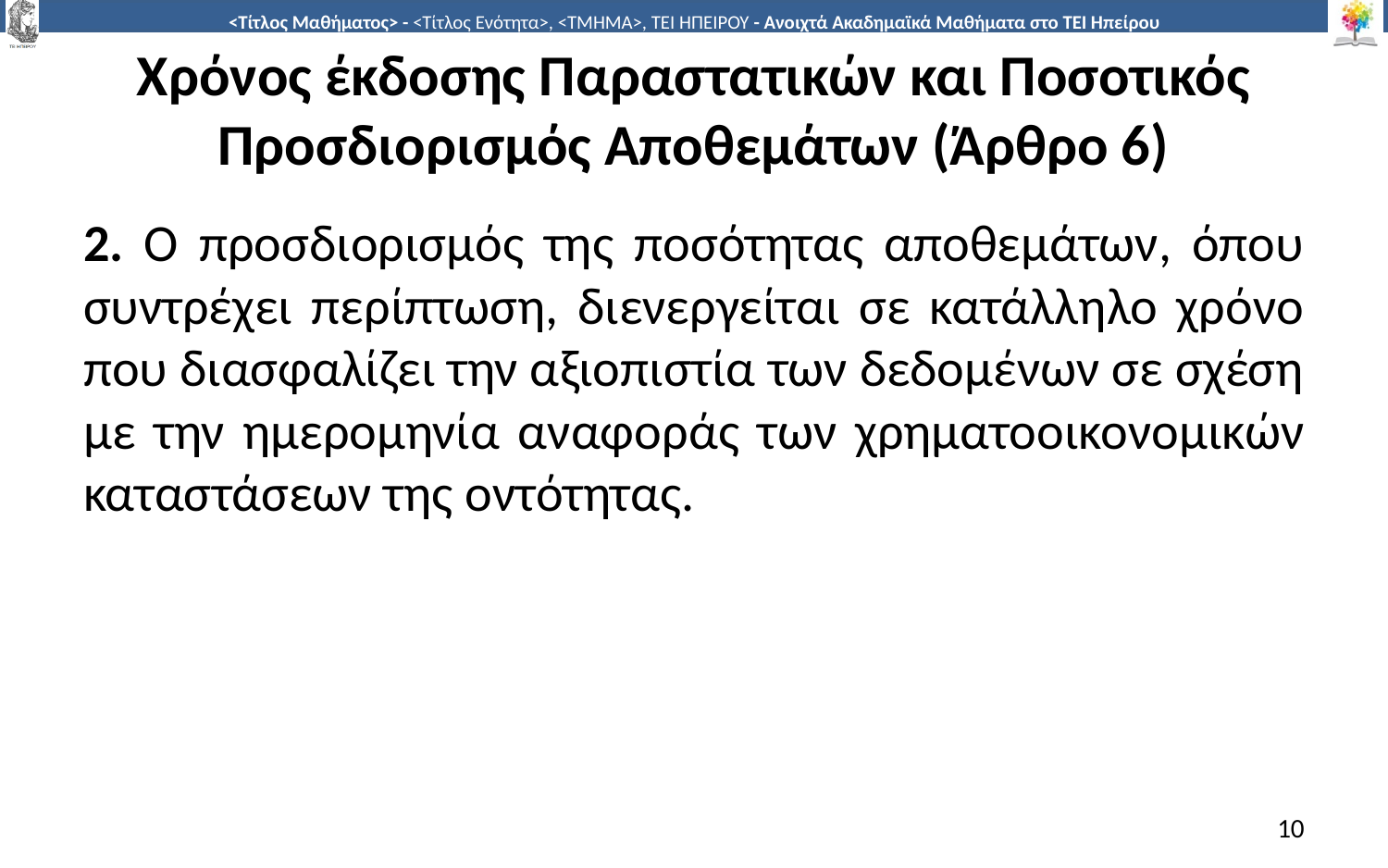

# Χρόνος έκδοσης Παραστατικών και Ποσοτικός Προσδιορισμός Αποθεμάτων (Άρθρο 6)
2. Ο προσδιορισμός της ποσότητας αποθεμάτων, όπου συντρέχει περίπτωση, διενεργείται σε κατάλληλο χρόνο που διασφαλίζει την αξιοπιστία των δεδομένων σε σχέση με την ημερομηνία αναφοράς των χρηματοοικονομικών καταστάσεων της οντότητας.

10